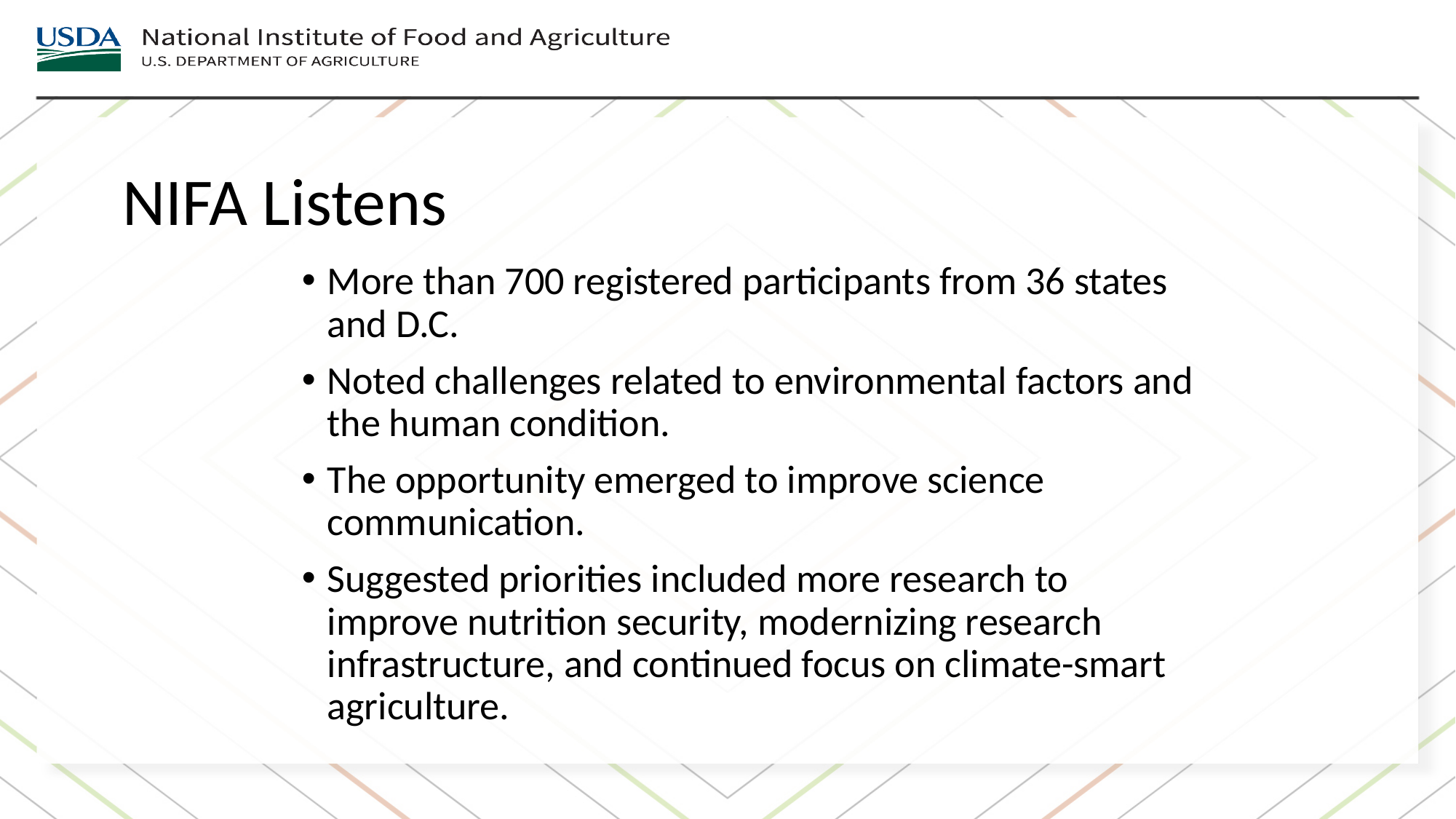

NIFA Listens
More than 700 registered participants from 36 states and D.C.
Noted challenges related to environmental factors and the human condition.
The opportunity emerged to improve science communication.
Suggested priorities included more research to improve nutrition security, modernizing research infrastructure, and continued focus on climate-smart agriculture.